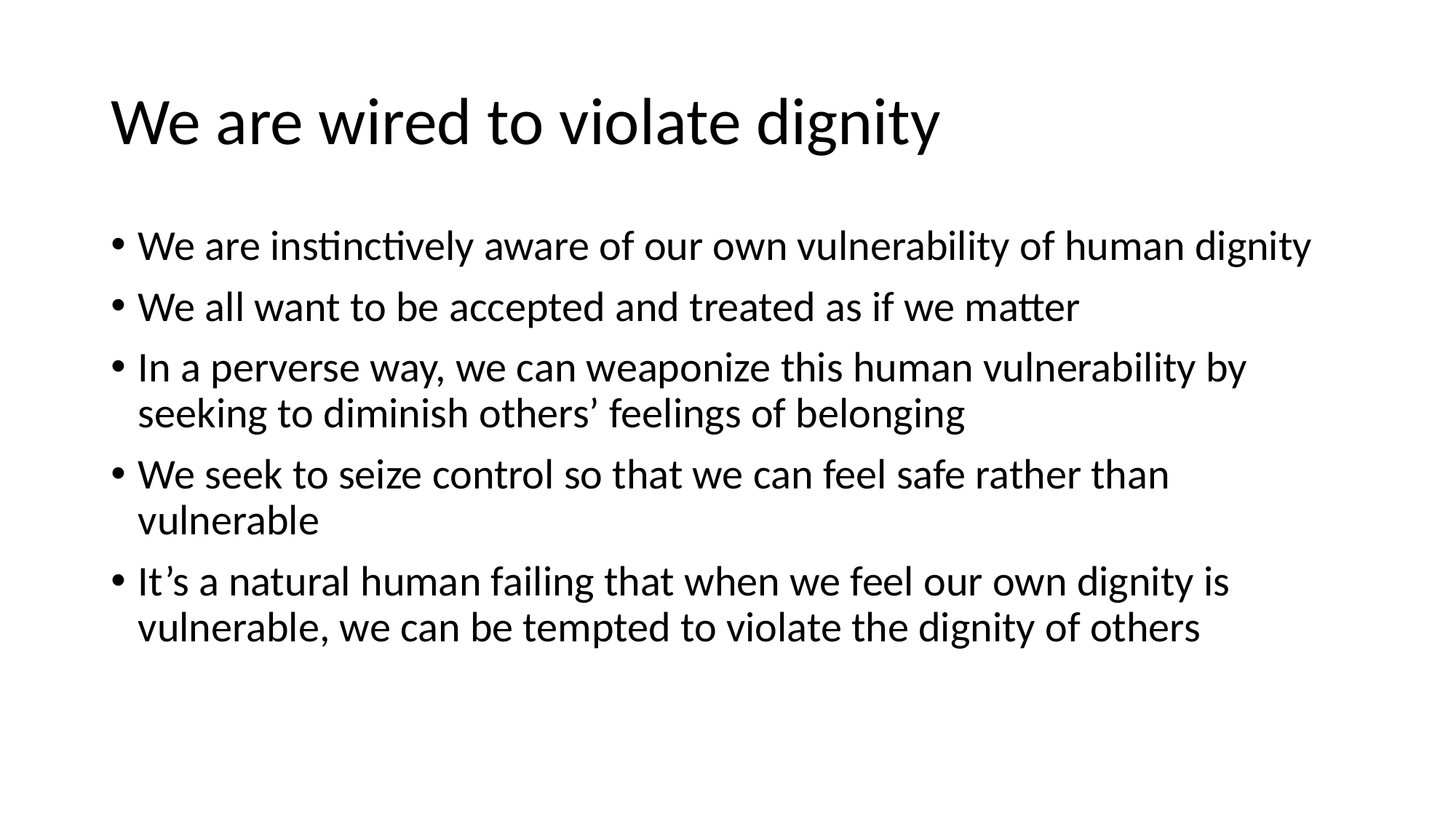

# We are wired to violate dignity
We are instinctively aware of our own vulnerability of human dignity
We all want to be accepted and treated as if we matter
In a perverse way, we can weaponize this human vulnerability by seeking to diminish others’ feelings of belonging
We seek to seize control so that we can feel safe rather than vulnerable
It’s a natural human failing that when we feel our own dignity is vulnerable, we can be tempted to violate the dignity of others